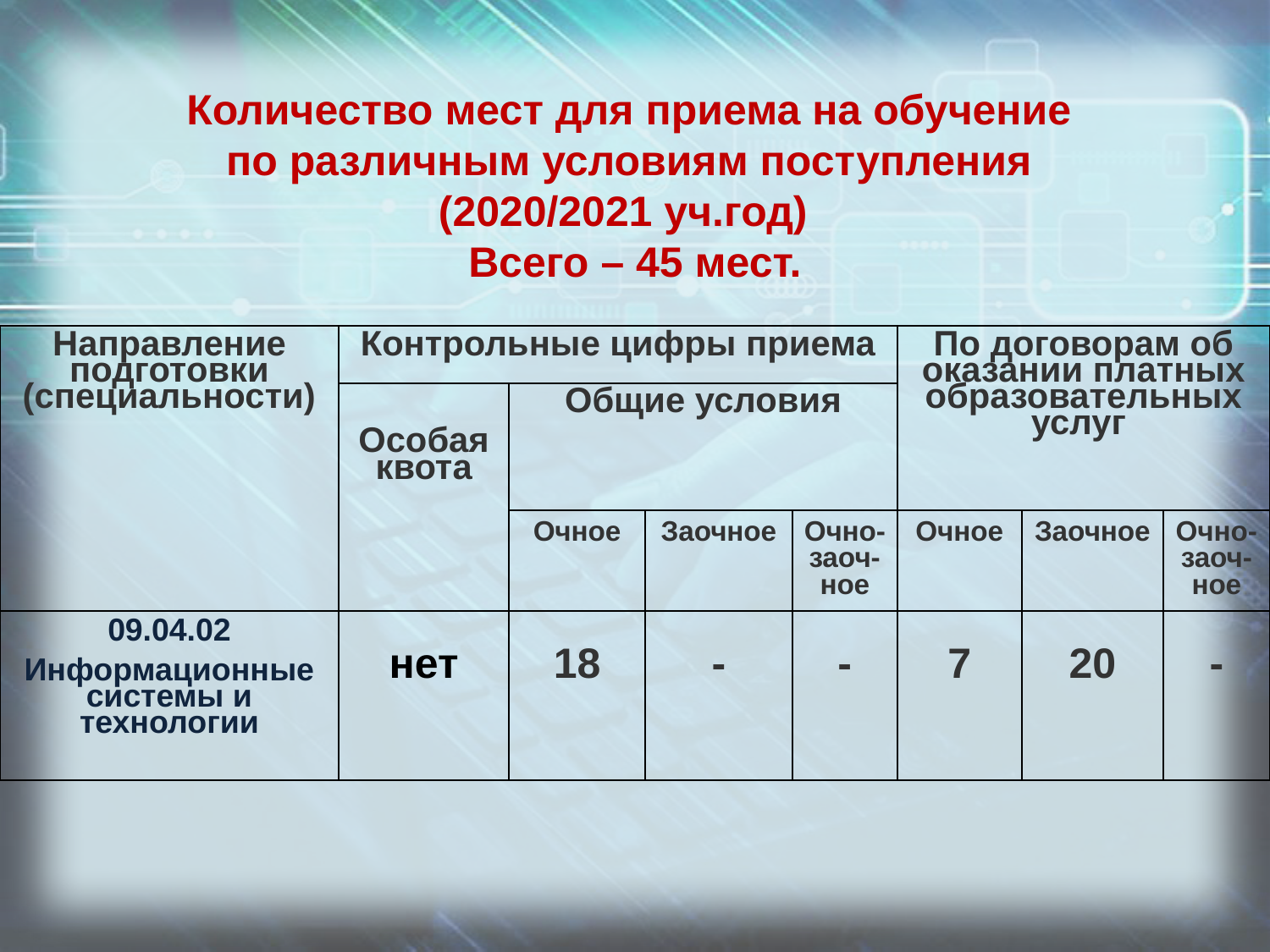

Количество мест для приема на обучение
по различным условиям поступления
(2020/2021 уч.год)
Всего – 45 мест.

| Направление подготовки (специальности) | Контрольные цифры приема |  |  |  | По договорам об оказании платных образовательных услуг |  |  |
| --- | --- | --- | --- | --- | --- | --- | --- |
|  | Особая квота | Общие условия |  |  |  |  |  |
|  |  | Очное | Заочное | Очно-заоч-ное | Очное | Заочное | Очно-заоч-ное |
| 09.04.02 Информационные системы и технологии | нет | 18 | - | - | 7 | 20 | - |